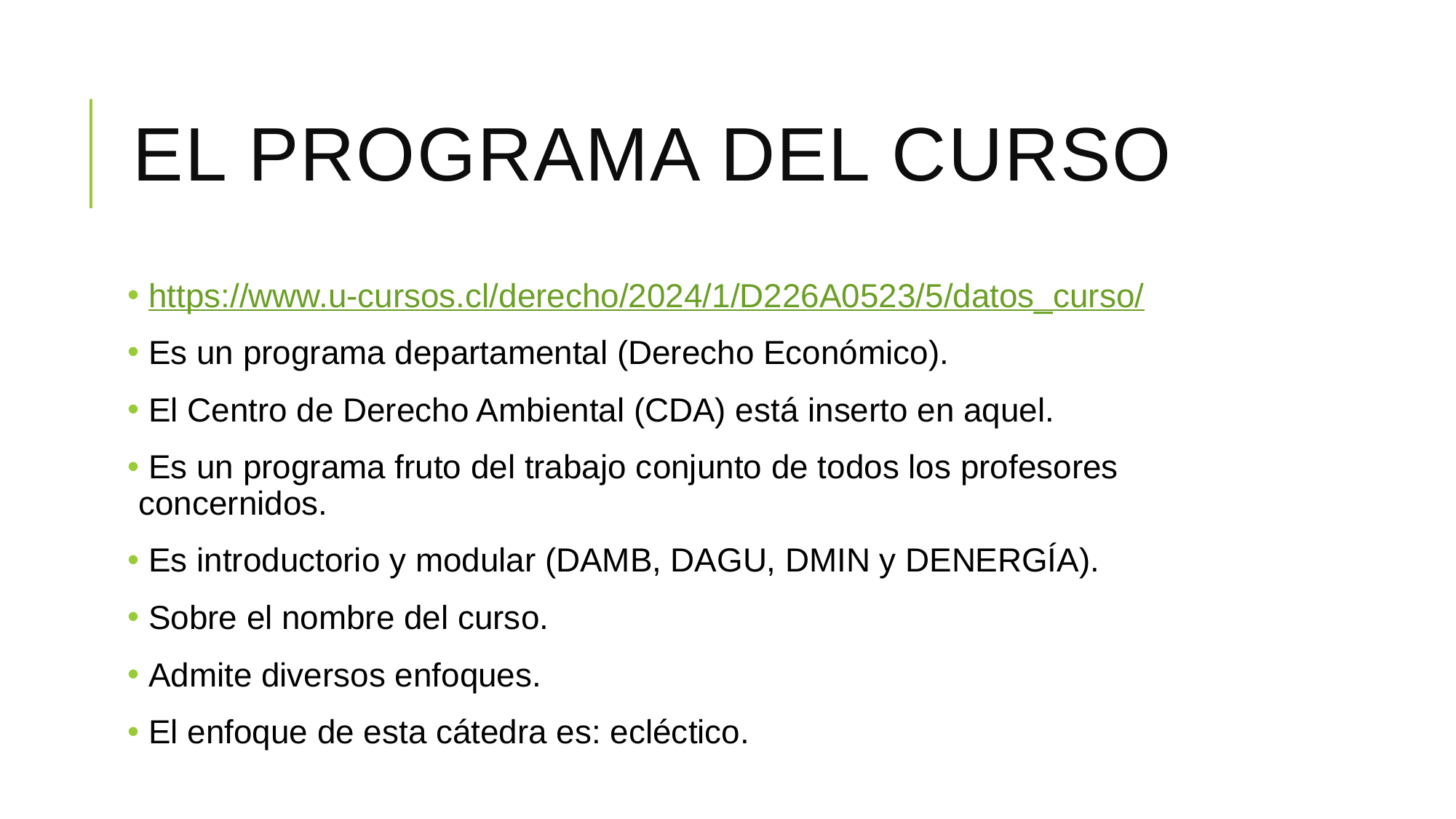

# El programa del curso
 https://www.u-cursos.cl/derecho/2024/1/D226A0523/5/datos_curso/
 Es un programa departamental (Derecho Económico).
 El Centro de Derecho Ambiental (CDA) está inserto en aquel.
 Es un programa fruto del trabajo conjunto de todos los profesores concernidos.
 Es introductorio y modular (DAMB, DAGU, DMIN y DENERGÍA).
 Sobre el nombre del curso.
 Admite diversos enfoques.
 El enfoque de esta cátedra es: ecléctico.